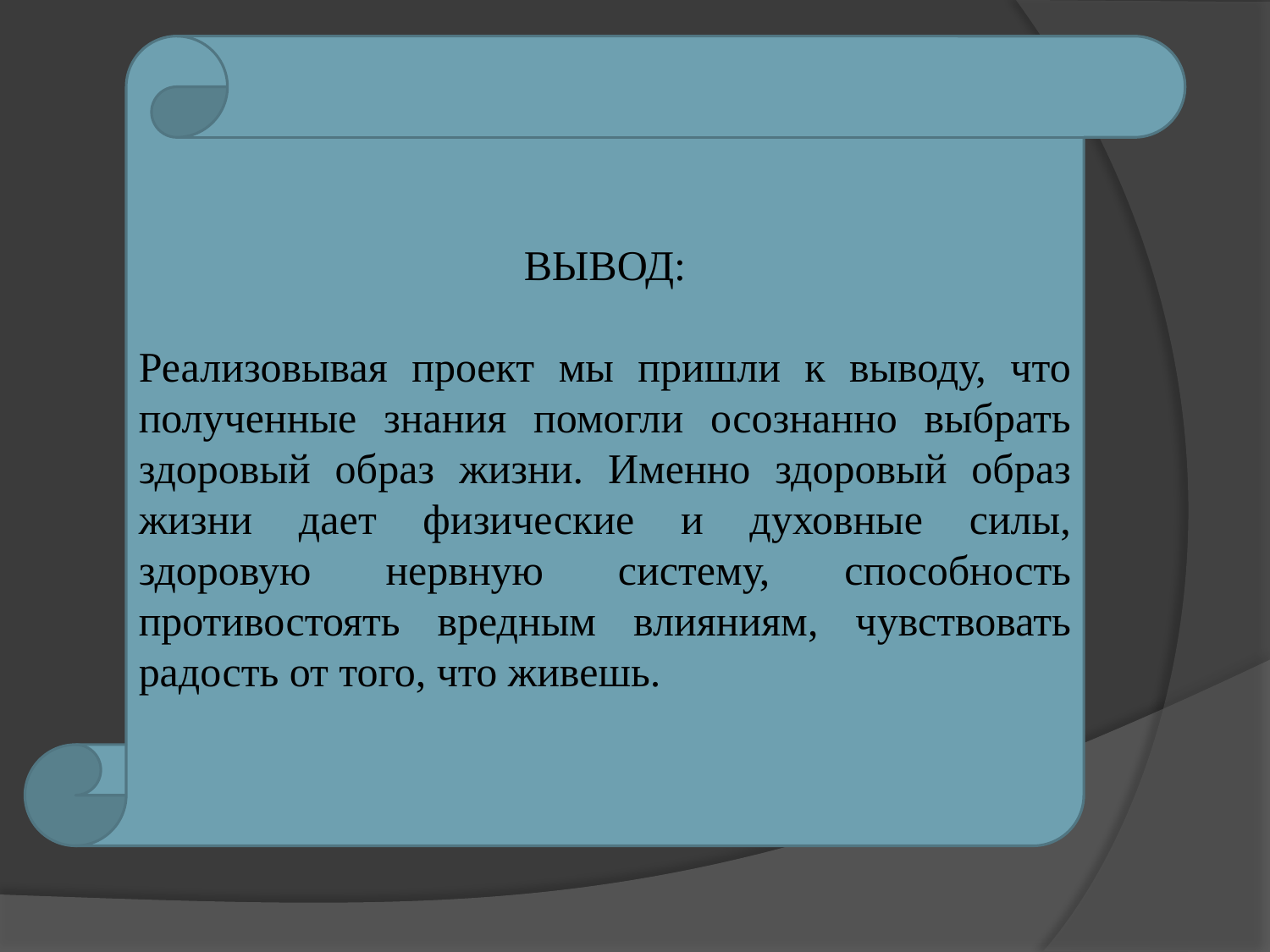

ВЫВОД:

Реализовывая проект мы пришли к выводу, что полученные знания помогли осознанно выбрать здоровый образ жизни. Именно здоровый образ жизни дает физические и духовные силы, здоровую нервную систему, способность противостоять вредным влияниям, чувствовать радость от того, что живешь.